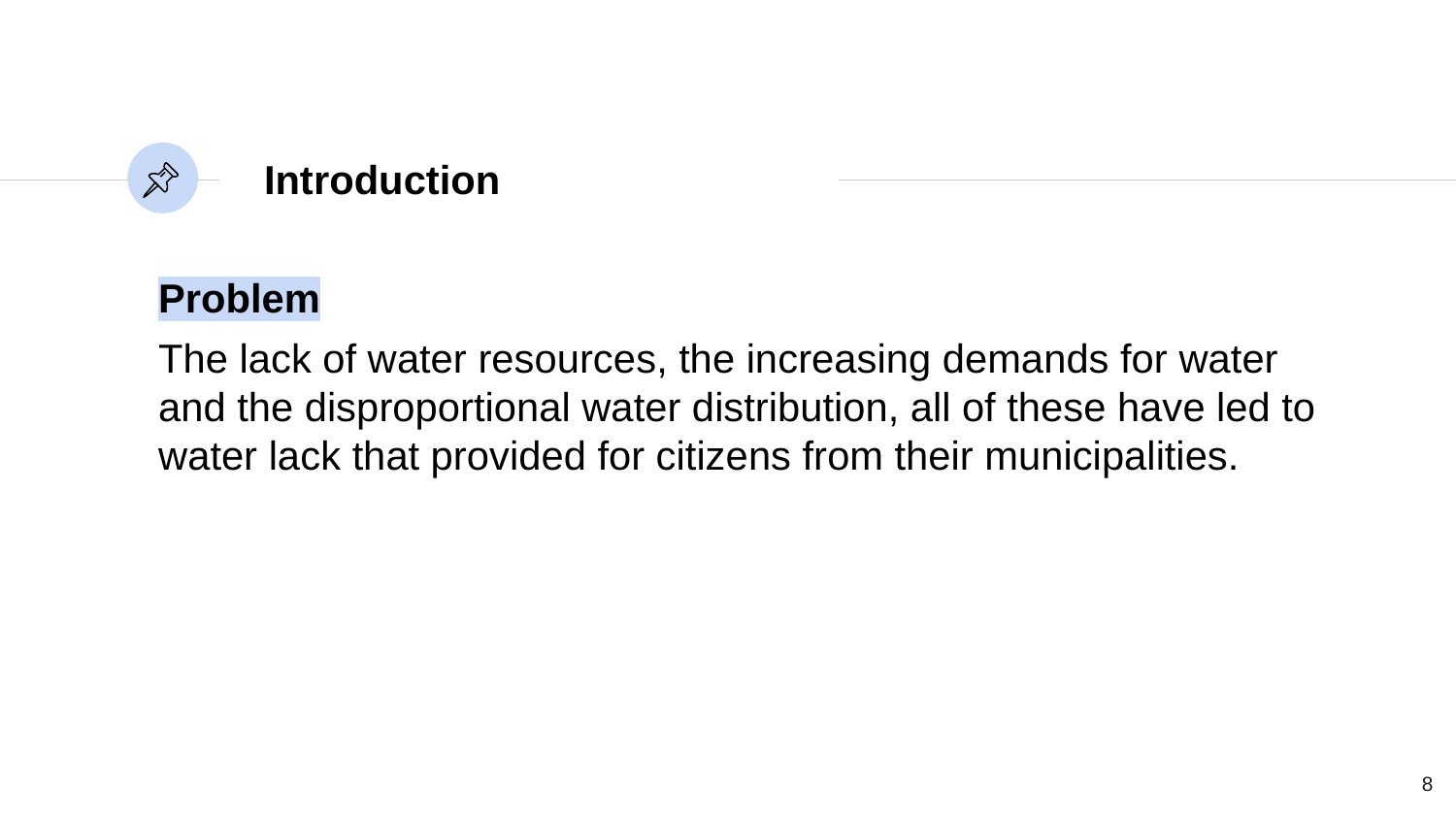

# Introduction

Problem
The lack of water resources, the increasing demands for water  and the disproportional water distribution, all of these have led to water lack that provided for citizens from their municipalities.
8